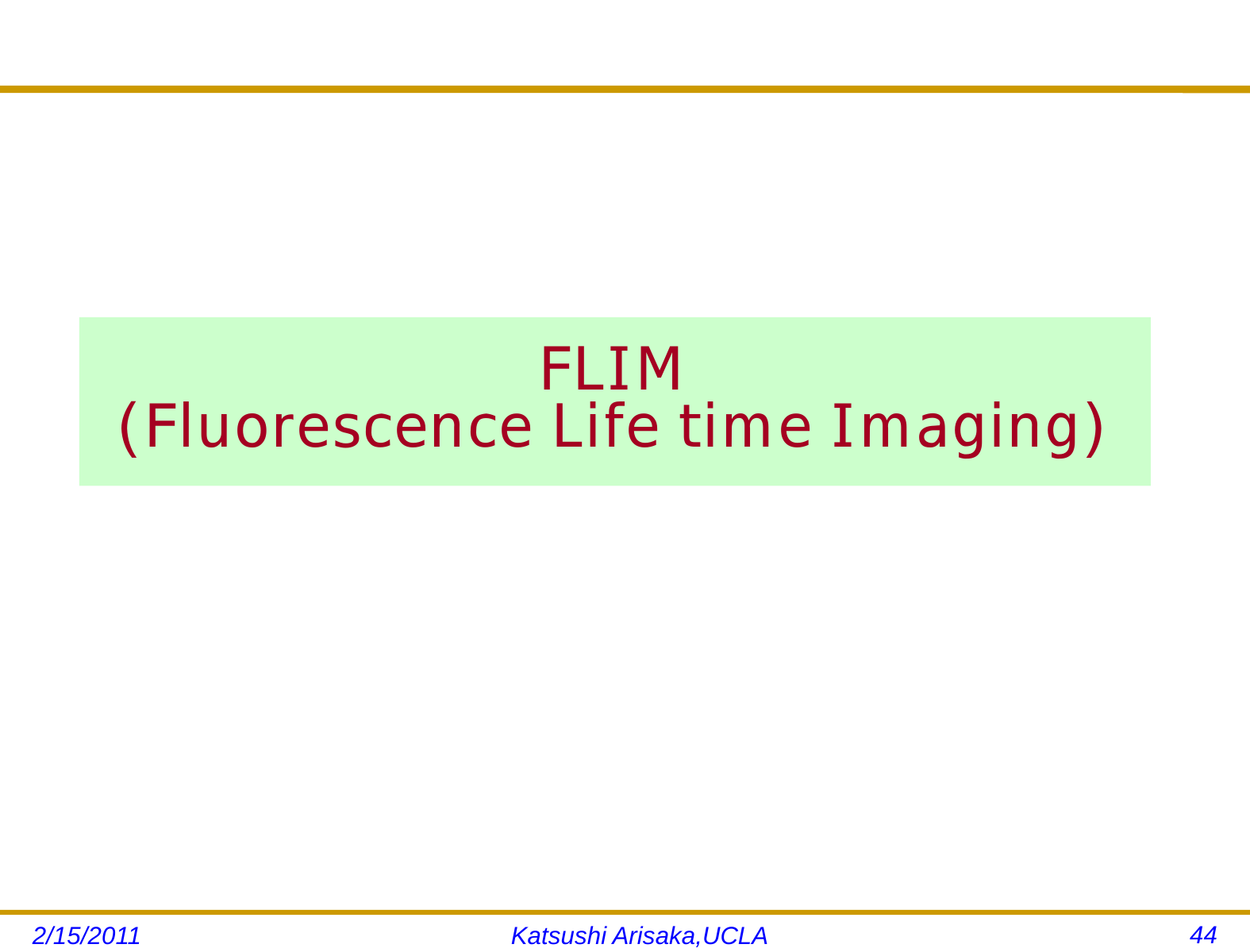

# FLIM (Fluorescence Life time Imaging)
44
2/15/2011
Katsushi Arisaka,UCLA